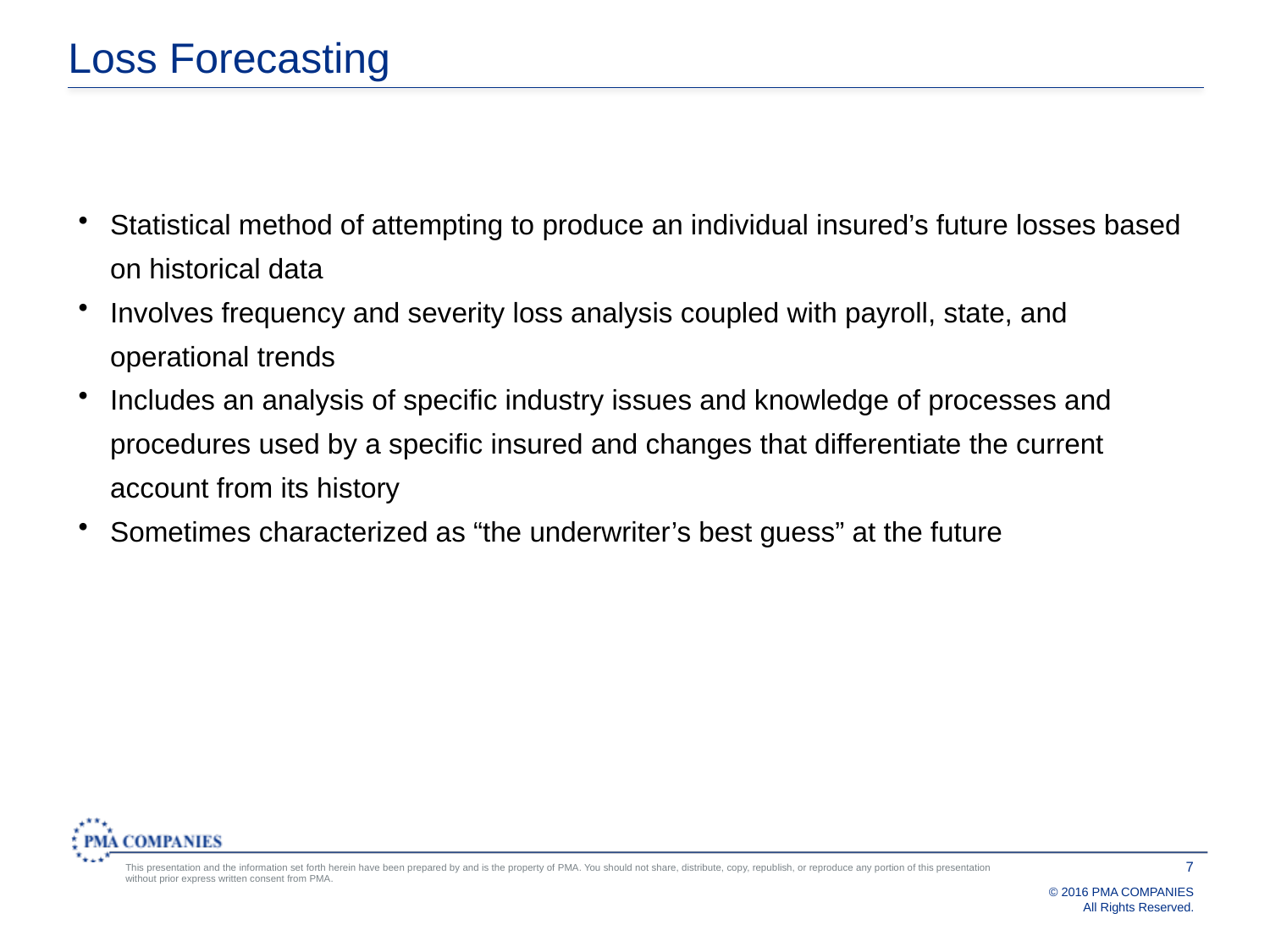

# Loss Forecasting
Statistical method of attempting to produce an individual insured’s future losses based on historical data
Involves frequency and severity loss analysis coupled with payroll, state, and operational trends
Includes an analysis of specific industry issues and knowledge of processes and procedures used by a specific insured and changes that differentiate the current account from its history
Sometimes characterized as “the underwriter’s best guess” at the future
7